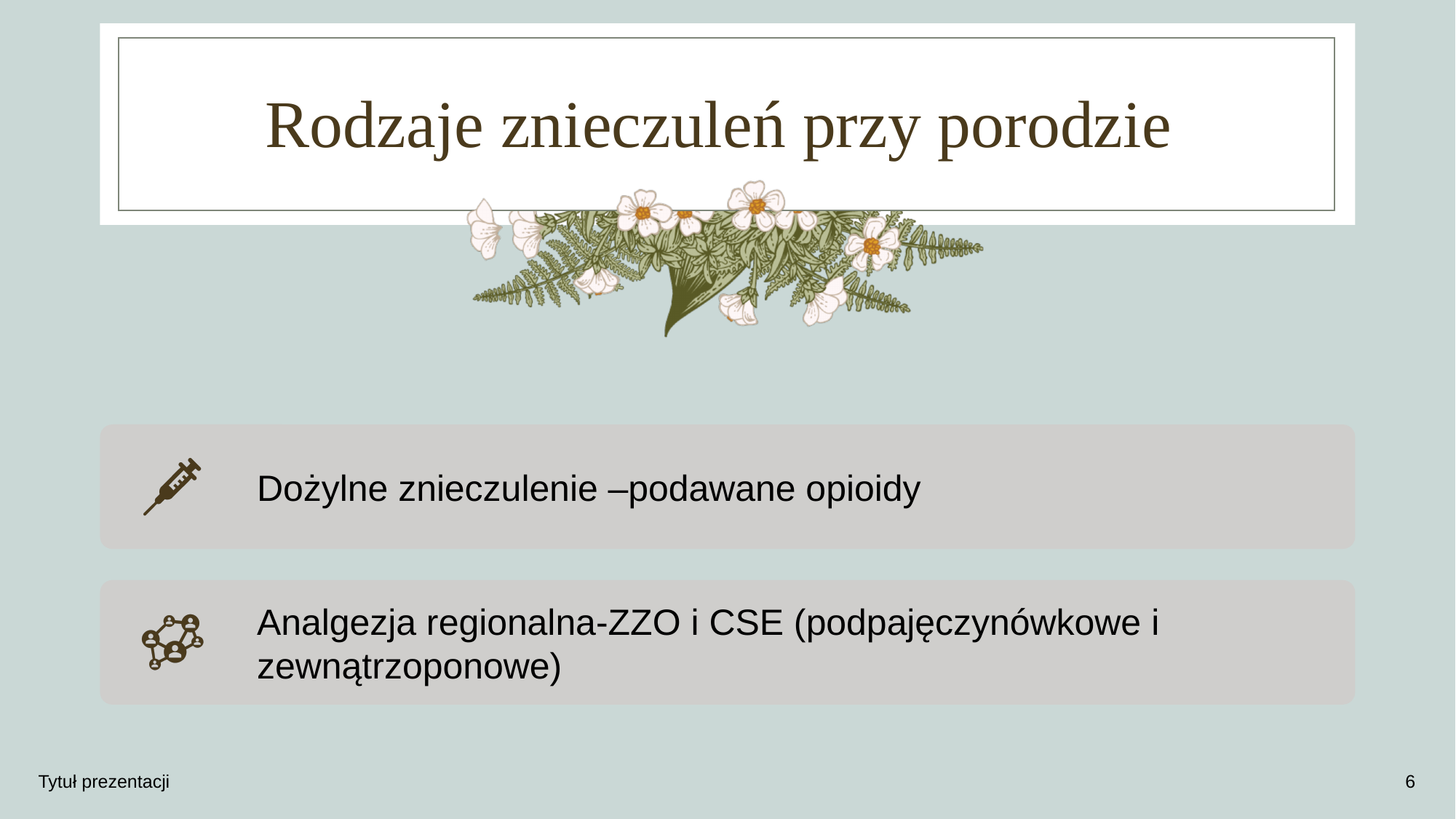

# Rodzaje znieczuleń przy porodzie
Dożylne znieczulenie –podawane opioidy
Analgezja regionalna-ZZO i CSE (podpajęczynówkowe i zewnątrzoponowe)
Tytuł prezentacji
6